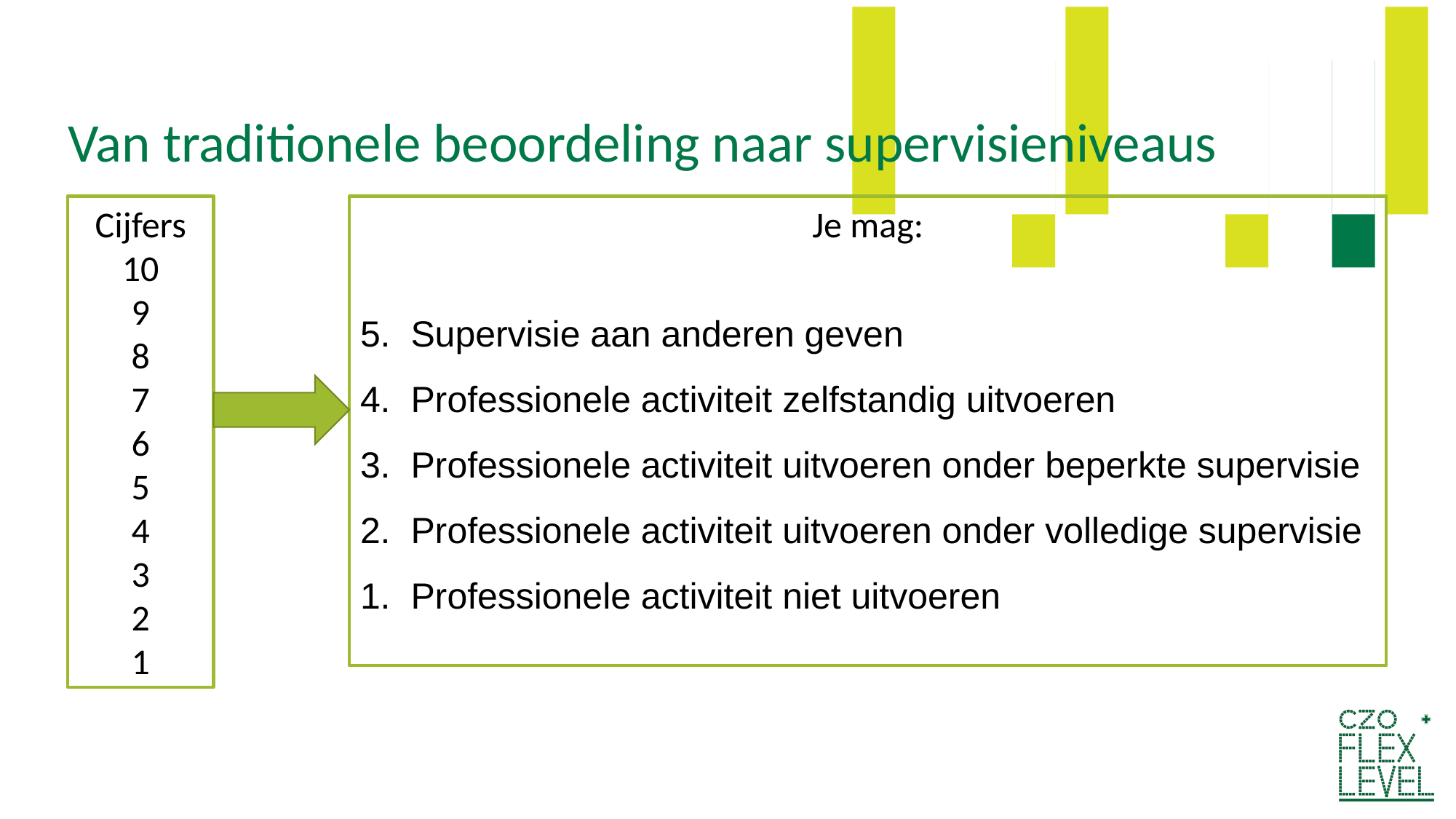

# Van traditionele beoordeling naar supervisieniveaus
Cijfers
10
9
8
7
6
5
4
3
2
1
Je mag:

5.  Supervisie aan anderen geven
4.  Professionele activiteit zelfstandig uitvoeren
3.  Professionele activiteit uitvoeren onder beperkte supervisie
2.  Professionele activiteit uitvoeren onder volledige supervisie
1.  Professionele activiteit niet uitvoeren